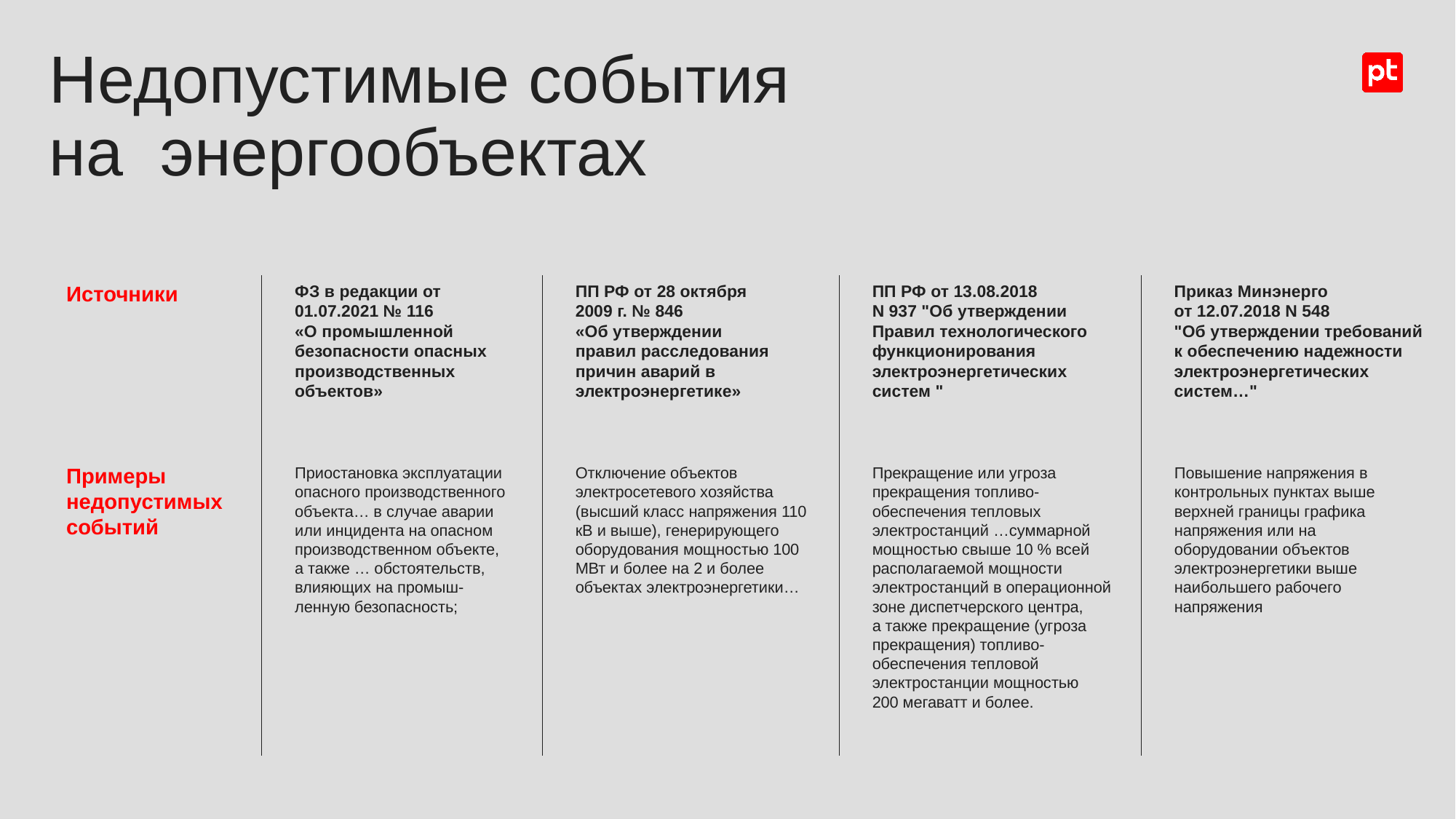

# Недопустимые события на  энергообъектах
Источники
ФЗ в редакции от 01.07.2021 № 116
«О промышленной безопасности опасных производственных объектов»
ПП РФ от 28 октября 2009 г. № 846
«Об утверждении правил расследования причин аварий в электроэнергетике»
ПП РФ от 13.08.2018
N 937 "Об утверждении Правил технологического функционирования электроэнергетических систем "
Приказ Минэнерго
от 12.07.2018 N 548
"Об утверждении требований
к обеспечению надежности электроэнергетических систем…"
Примеры недопустимых событий
Приостановка эксплуатации опасного производственного объекта… в случае аварии
или инцидента на опасном производственном объекте,
а также … обстоятельств, влияющих на промыш-
ленную безопасность;
Отключение объектов электросетевого хозяйства (высший класс напряжения 110 кВ и выше), генерирующего оборудования мощностью 100 МВт и более на 2 и более объектах электроэнергетики…
Прекращение или угроза прекращения топливо-обеспечения тепловых
электростанций …суммарной мощностью свыше 10 % всей располагаемой мощности электростанций в операционной зоне диспетчерского центра,
а также прекращение (угроза прекращения) топливо-обеспечения тепловой электростанции мощностью
200 мегаватт и более.
Повышение напряжения в контрольных пунктах выше верхней границы графика
напряжения или на оборудовании объектов электроэнергетики выше наибольшего рабочего напряжения